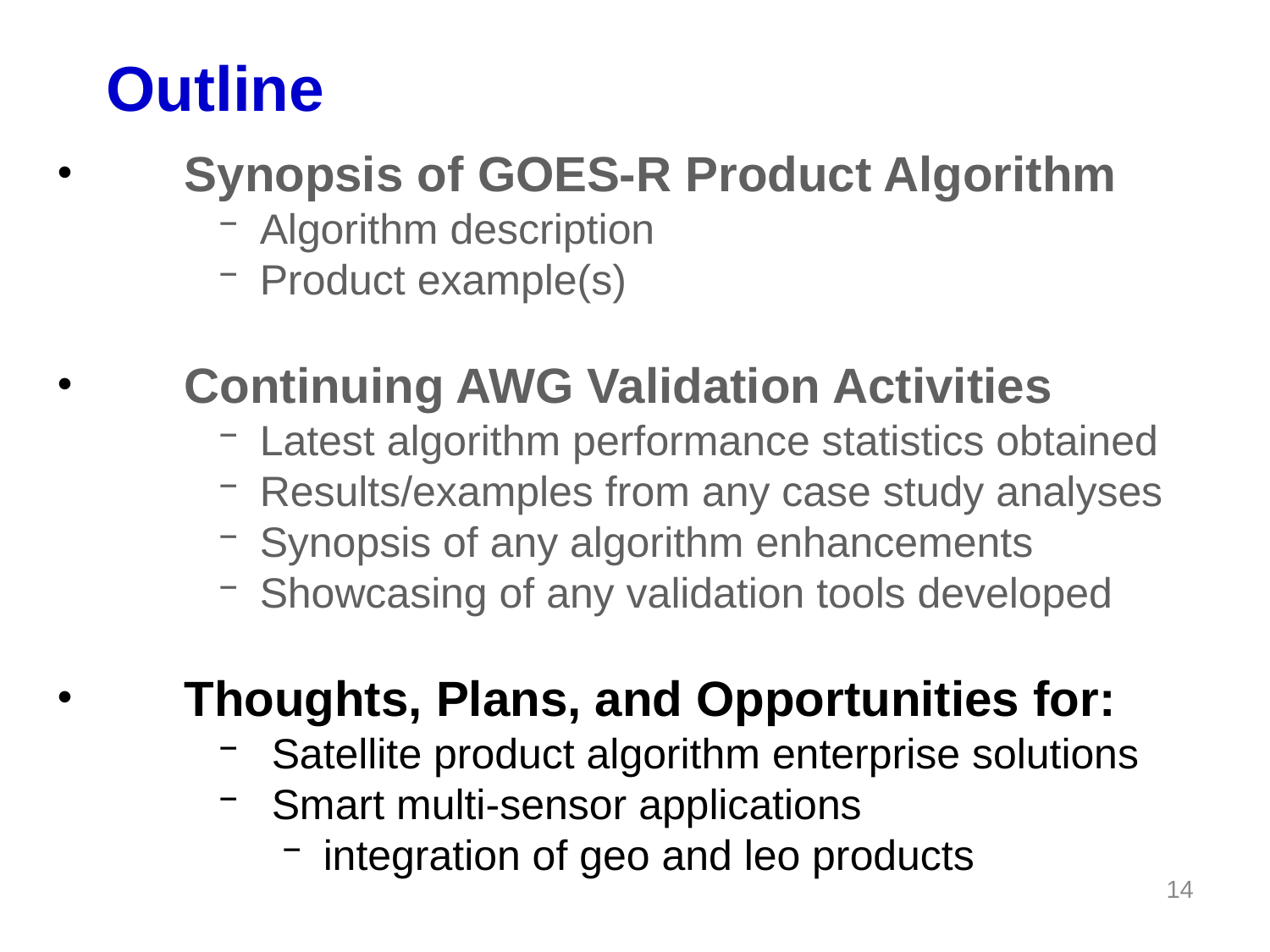

Outline
 	Synopsis of GOES-R Product Algorithm
 Algorithm description
 Product example(s)

 	Continuing AWG Validation Activities
 Latest algorithm performance statistics obtained
 Results/examples from any case study analyses
 Synopsis of any algorithm enhancements
 Showcasing of any validation tools developed

 	Thoughts, Plans, and Opportunities for:
  Satellite product algorithm enterprise solutions
  Smart multi-sensor applications
 integration of geo and leo products

14